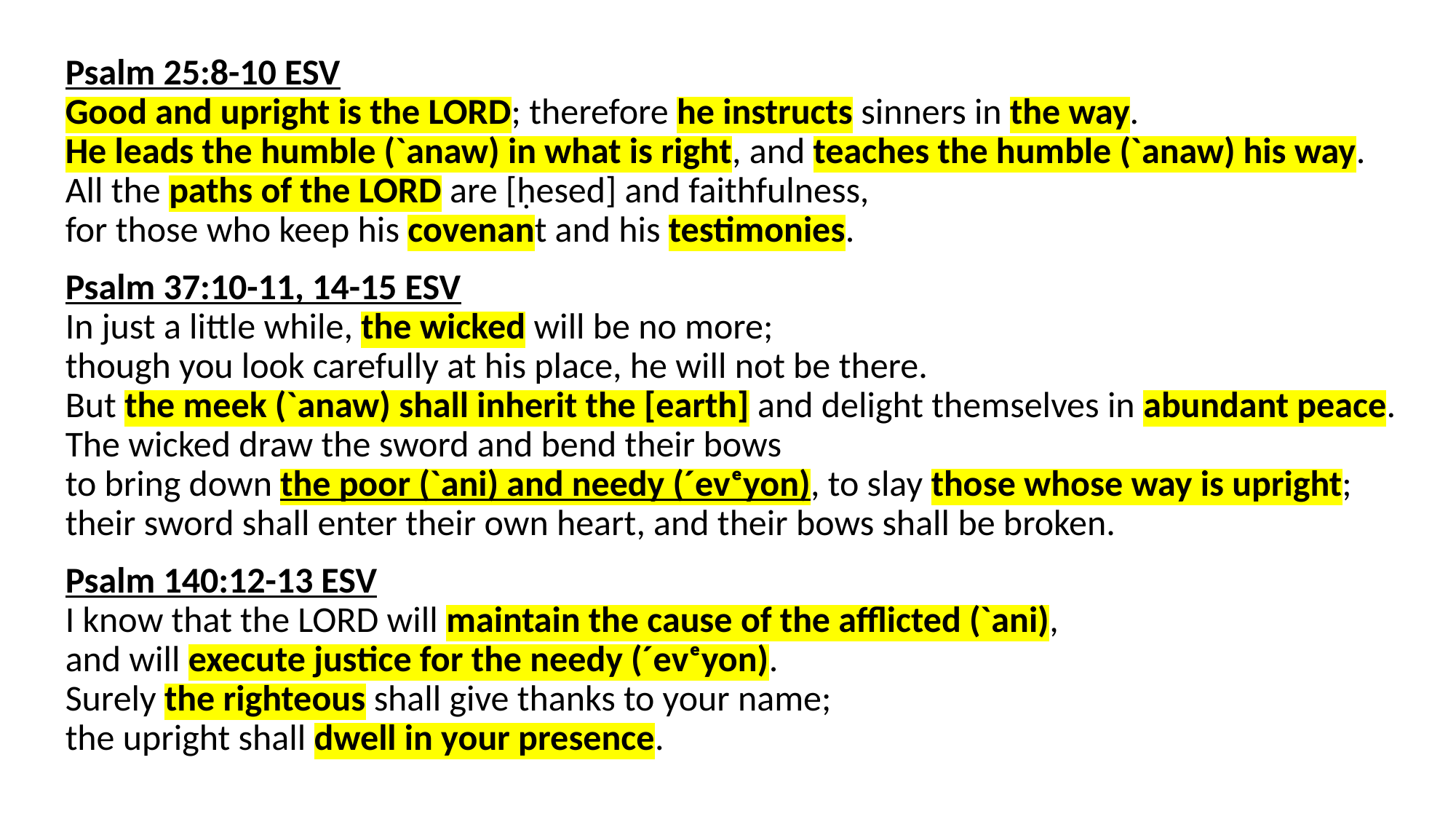

Psalm 25:8-10 ESV
Good and upright is the LORD; therefore he instructs sinners in the way.
He leads the humble (`anaw) in what is right, and teaches the humble (`anaw) his way.
All the paths of the LORD are [ḥesed] and faithfulness,
for those who keep his covenant and his testimonies.
Psalm 37:10-11, 14-15 ESV
In just a little while, the wicked will be no more;
though you look carefully at his place, he will not be there.
But the meek (`anaw) shall inherit the [earth] and delight themselves in abundant peace.
The wicked draw the sword and bend their bows
to bring down the poor (`ani) and needy (´evᵉyon), to slay those whose way is upright;
their sword shall enter their own heart, and their bows shall be broken.
Psalm 140:12-13 ESV
I know that the LORD will maintain the cause of the afflicted (`ani),
and will execute justice for the needy (´evᵉyon).
Surely the righteous shall give thanks to your name;
the upright shall dwell in your presence.